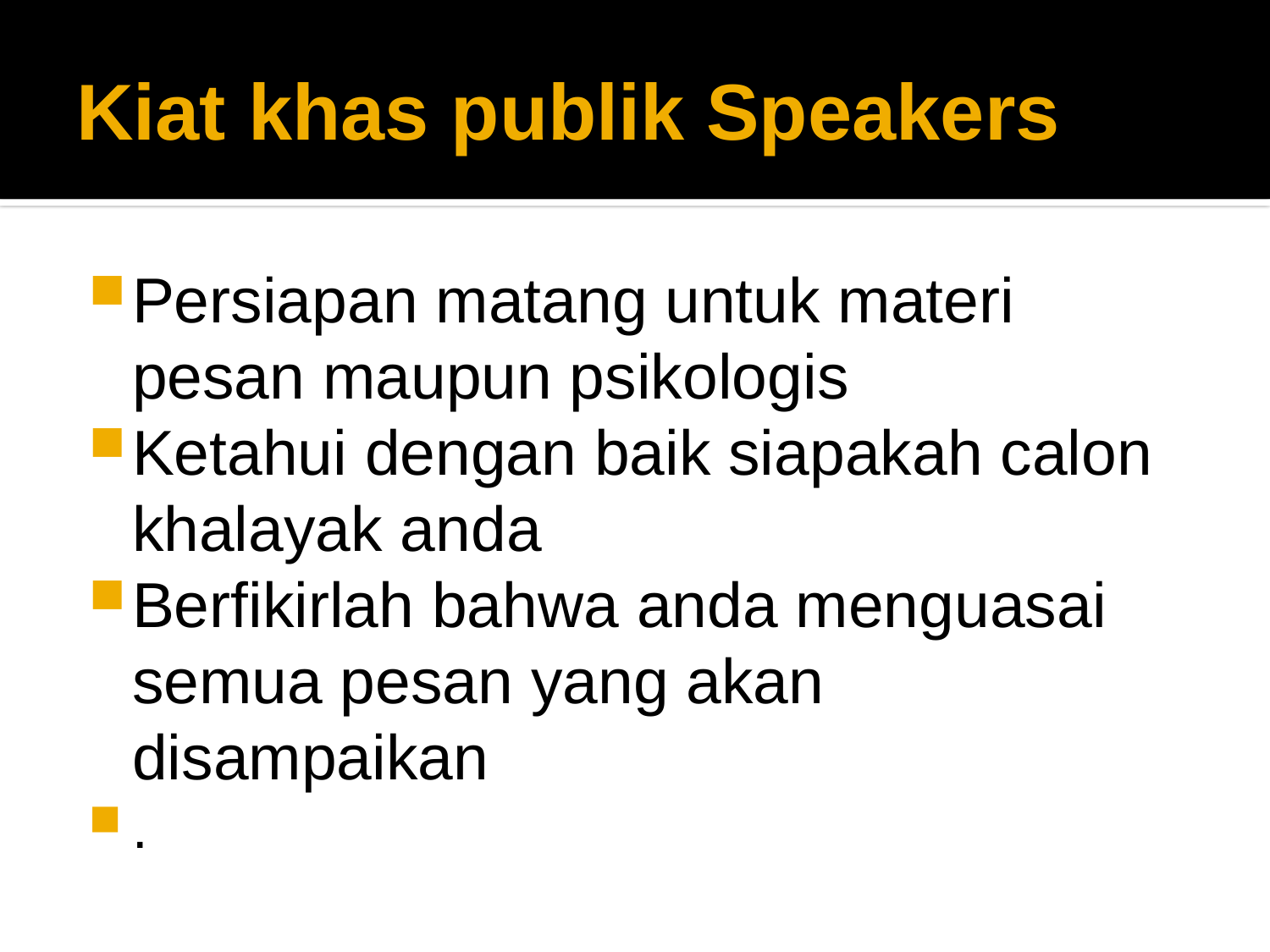

# Kiat khas publik Speakers
Persiapan matang untuk materi pesan maupun psikologis
Ketahui dengan baik siapakah calon khalayak anda
Berfikirlah bahwa anda menguasai semua pesan yang akan disampaikan
.